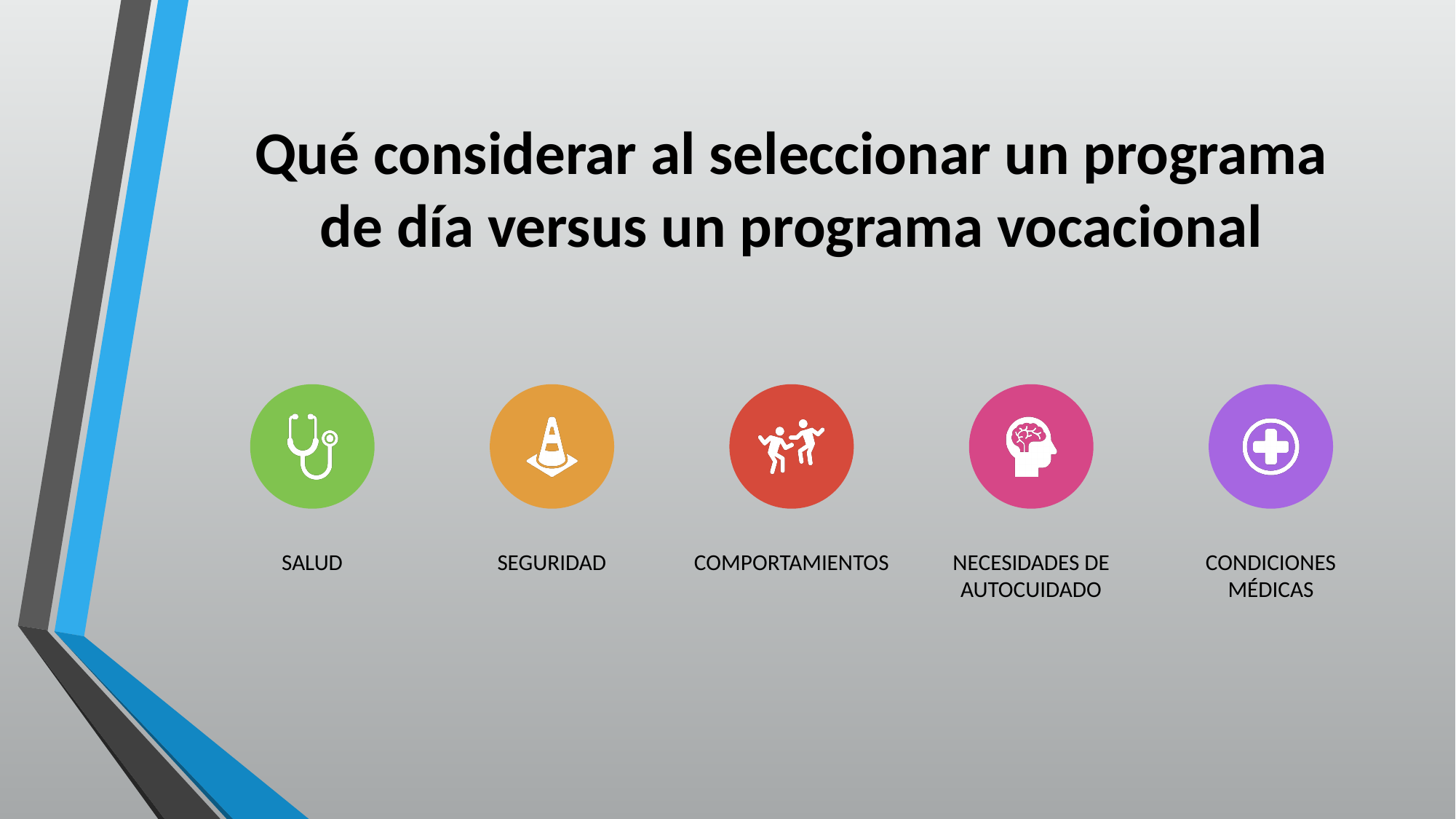

# Qué considerar al seleccionar un programa de día versus un programa vocacional
Salud
seguridad
Comportamientos
Necesidades de autocuidado
Condiciones médicas